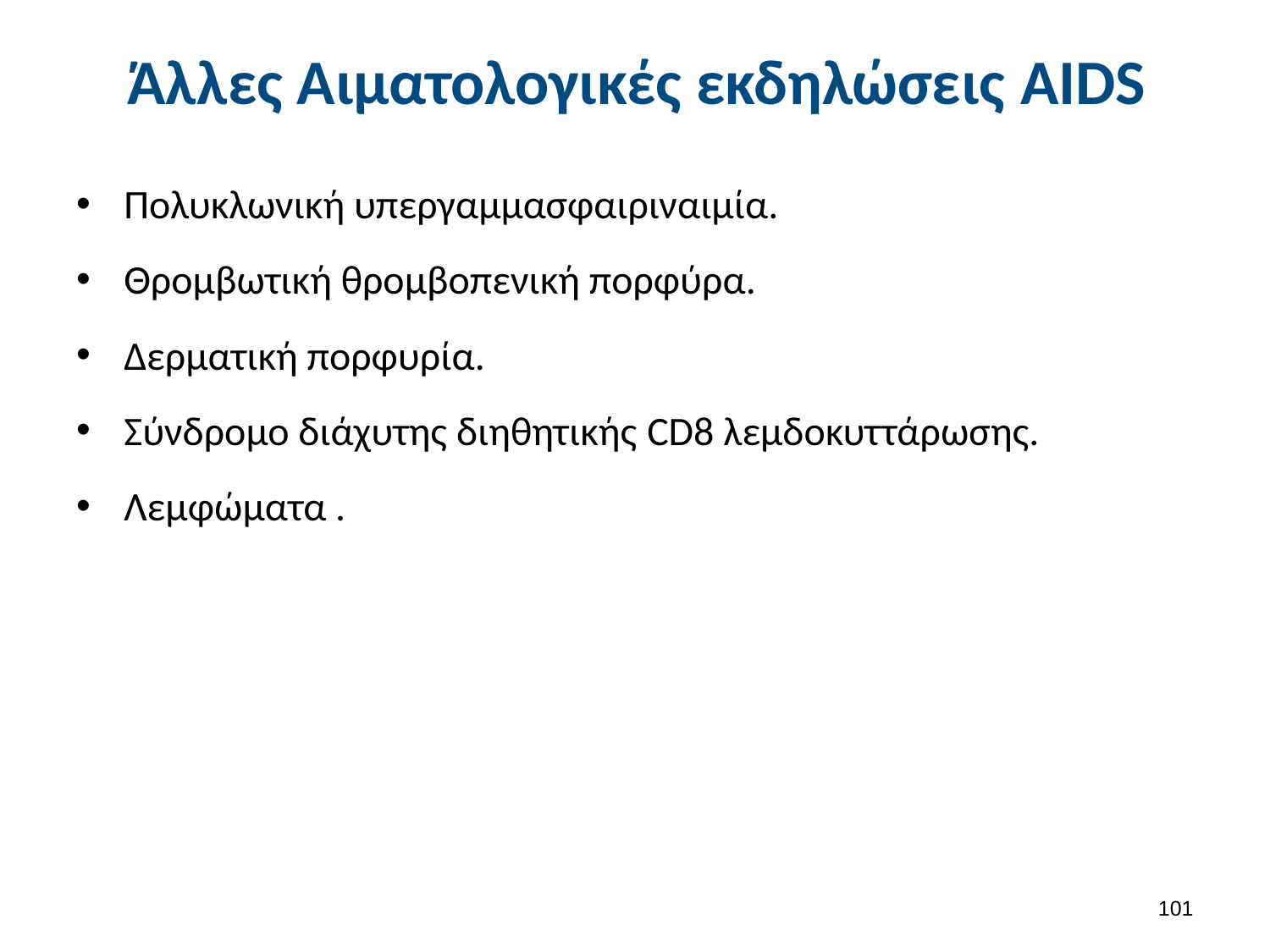

# Άλλες Αιματολογικές εκδηλώσεις AIDS
Πολυκλωνική υπεργαμμασφαιριναιμία.
Θρομβωτική θρομβοπενική πορφύρα.
Δερματική πορφυρία.
Σύνδρομο διάχυτης διηθητικής CD8 λεμδοκυττάρωσης.
Λεμφώματα .
101